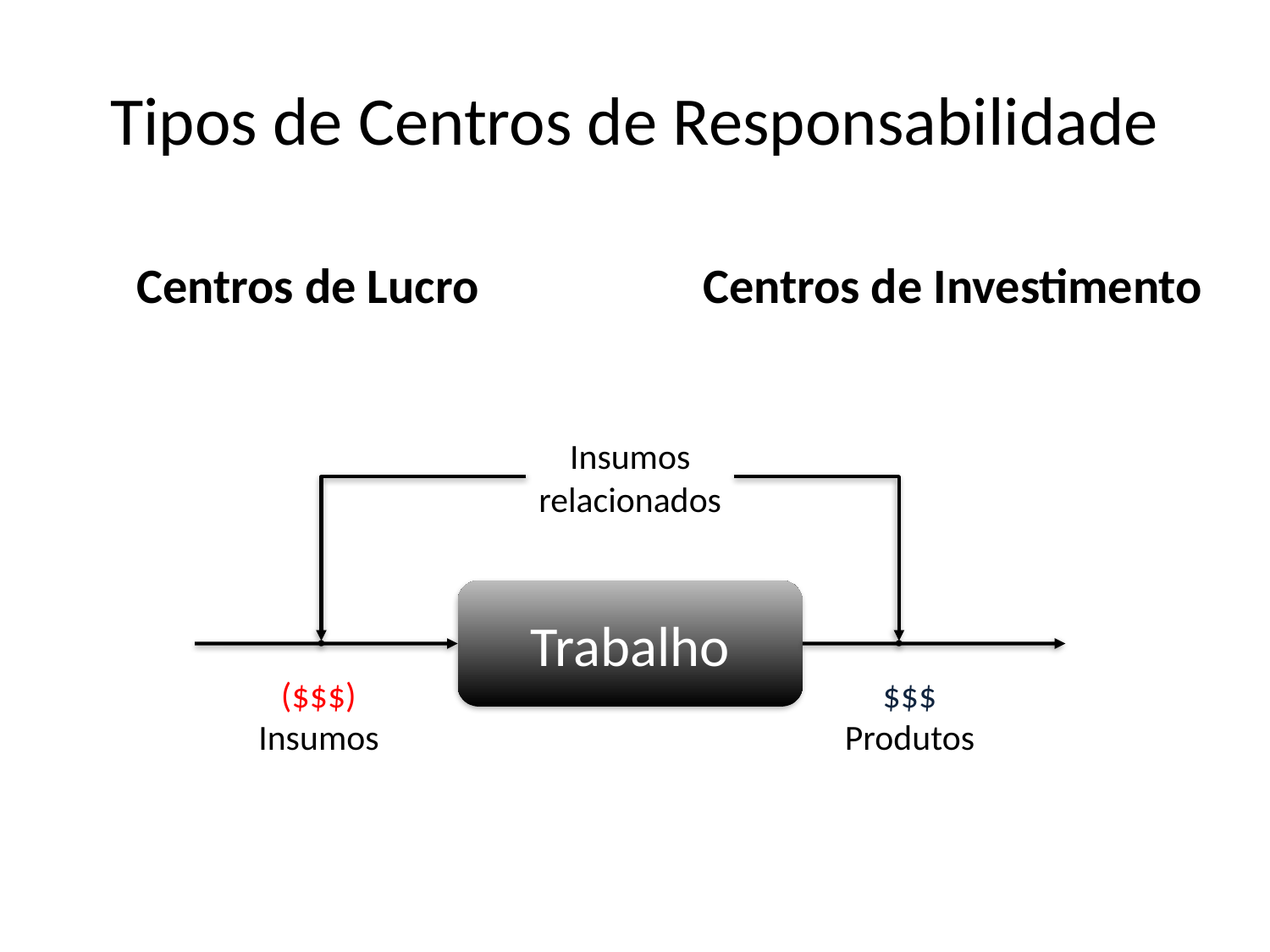

# Tipos de Centros de Responsabilidade
Centros de Lucro
Centros de Investimento
Insumos
relacionados
Trabalho

($$$)
Insumos
$$$
Produtos